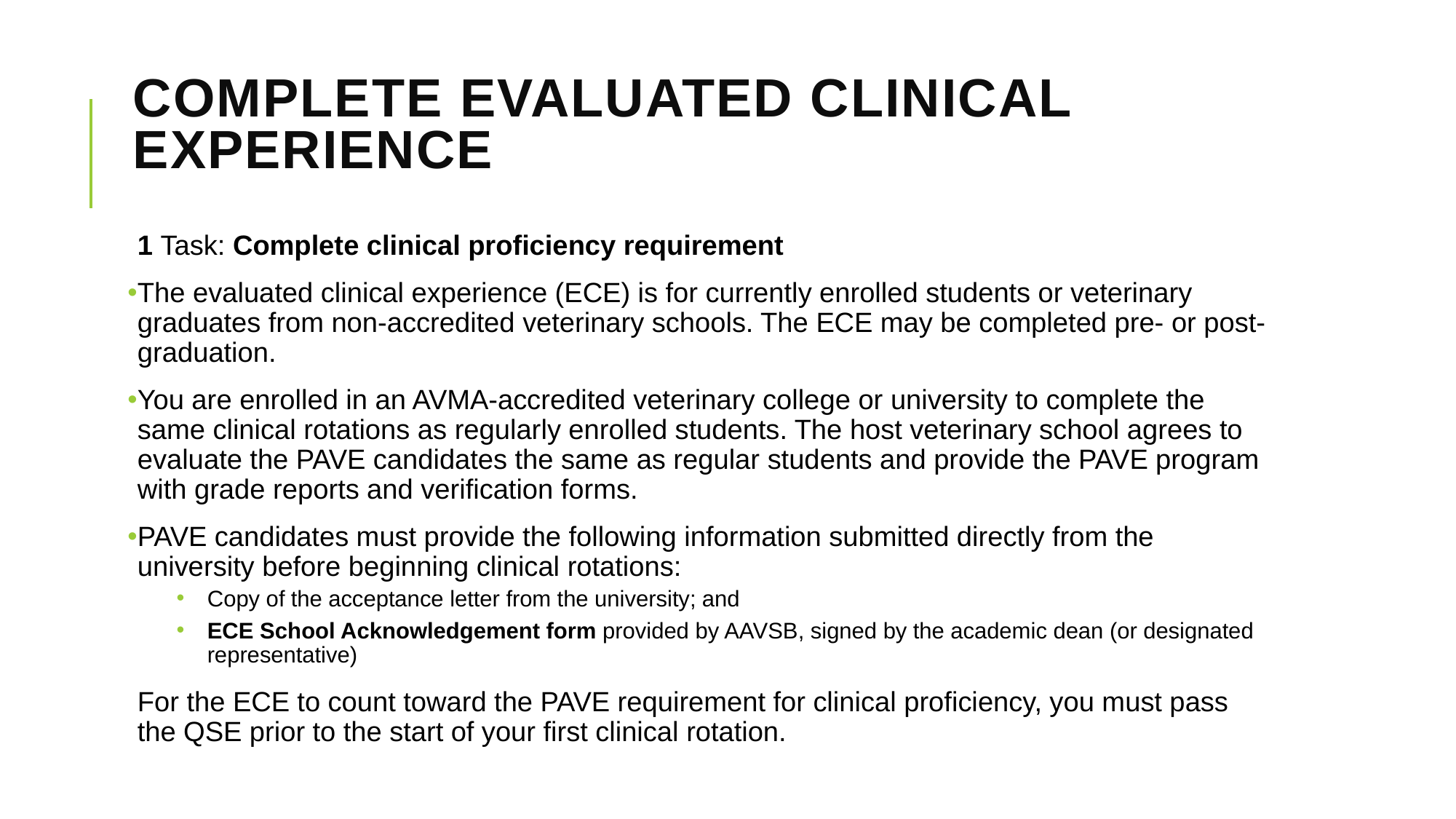

# Complete Evaluated Clinical Experience
1 Task: Complete clinical proficiency requirement
The evaluated clinical experience (ECE) is for currently enrolled students or veterinary graduates from non-accredited veterinary schools. The ECE may be completed pre- or post-graduation.
You are enrolled in an AVMA-accredited veterinary college or university to complete the same clinical rotations as regularly enrolled students. The host veterinary school agrees to evaluate the PAVE candidates the same as regular students and provide the PAVE program with grade reports and verification forms.
PAVE candidates must provide the following information submitted directly from the university before beginning clinical rotations:
Copy of the acceptance letter from the university; and
ECE School Acknowledgement form provided by AAVSB, signed by the academic dean (or designated representative)
For the ECE to count toward the PAVE requirement for clinical proficiency, you must pass the QSE prior to the start of your first clinical rotation.